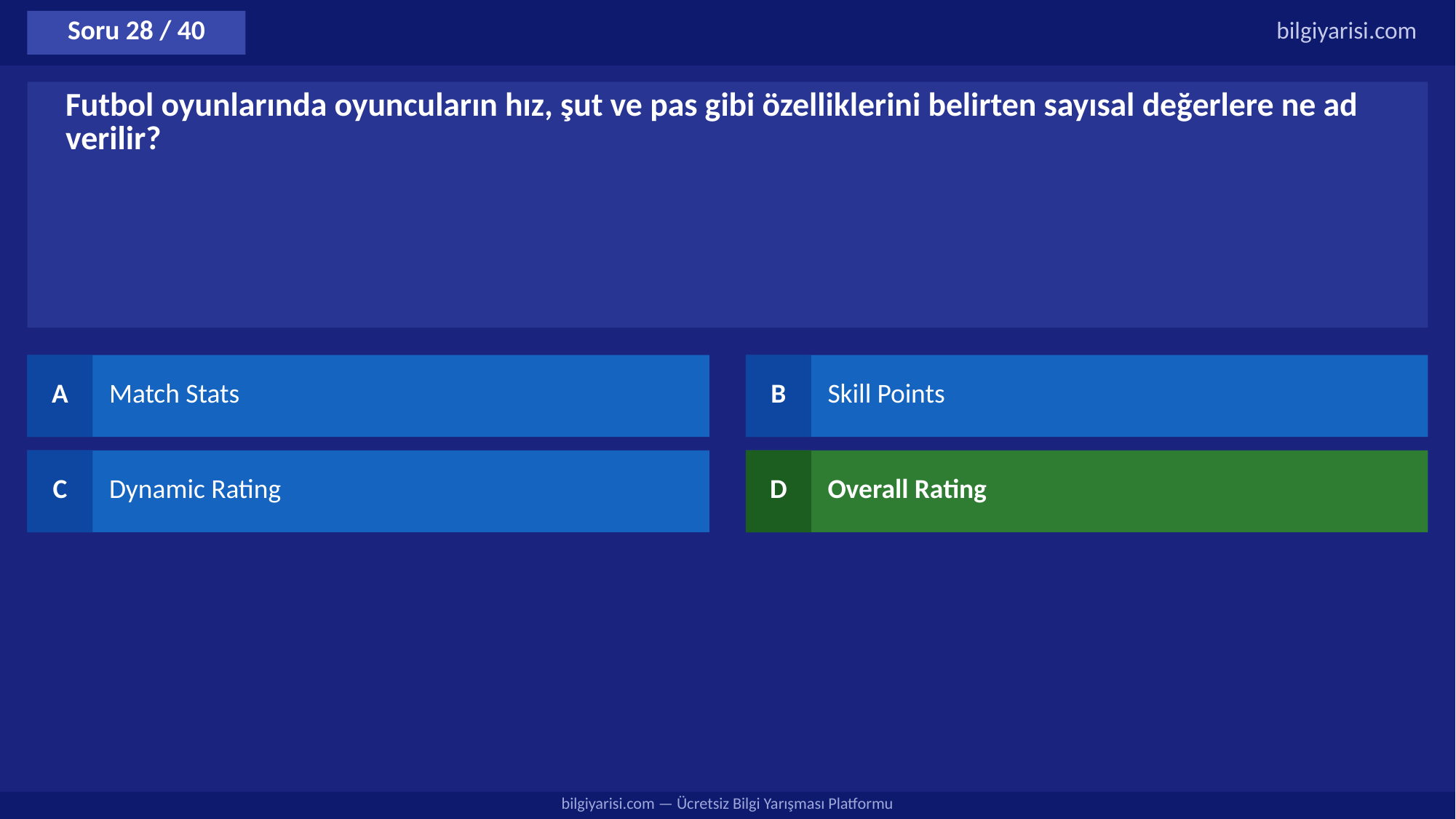

Soru 28 / 40
bilgiyarisi.com

Futbol oyunlarında oyuncuların hız, şut ve pas gibi özelliklerini belirten sayısal değerlere ne ad verilir?

A
Match Stats

B
Skill Points

C
Dynamic Rating

D
Overall Rating
bilgiyarisi.com — Ücretsiz Bilgi Yarışması Platformu